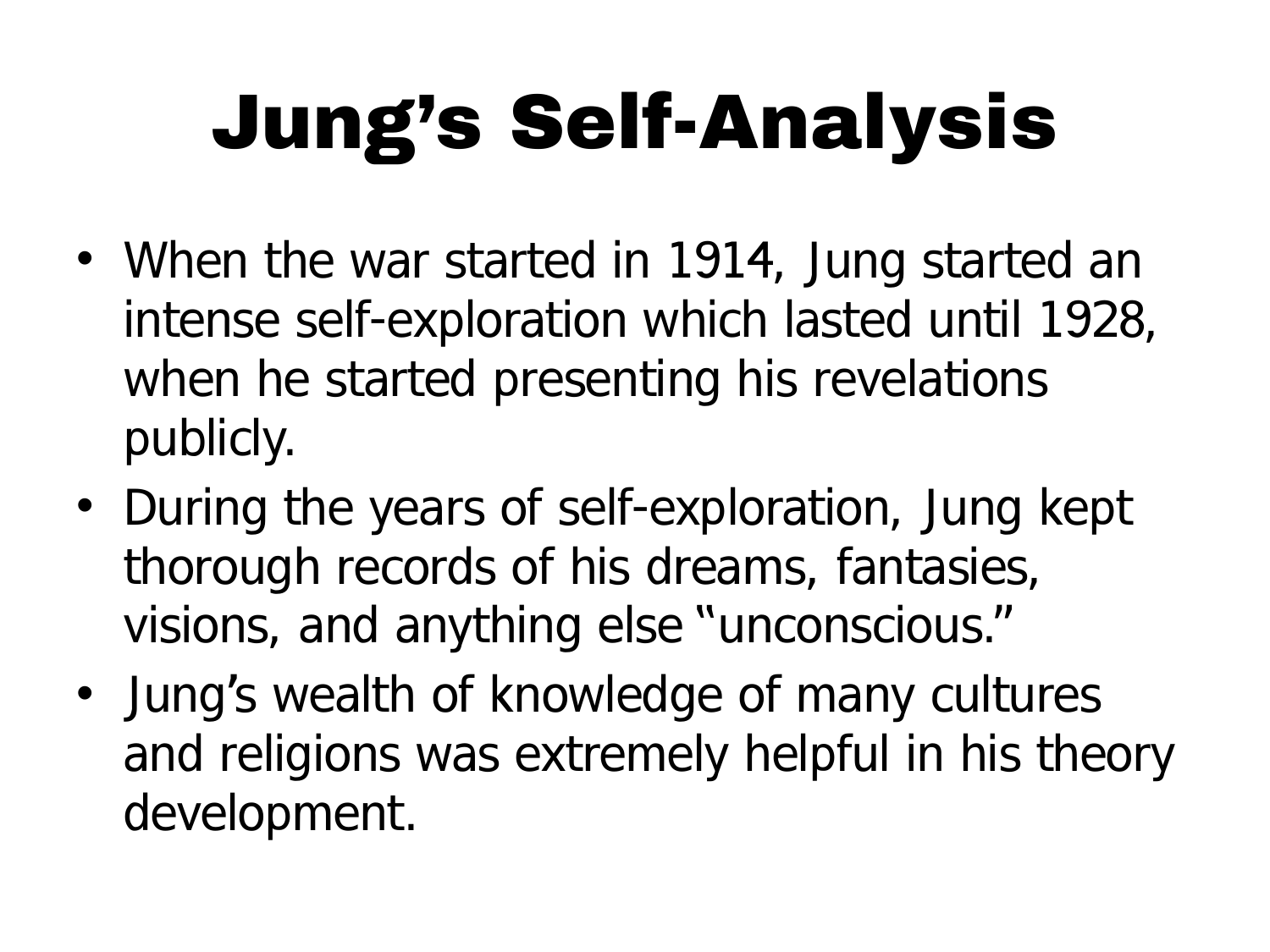

# Jung’s Self-Analysis
When the war started in 1914, Jung started an intense self-exploration which lasted until 1928, when he started presenting his revelations publicly.
During the years of self-exploration, Jung kept  thorough records of his dreams, fantasies, visions, and anything else “unconscious.”
Jung’s wealth of knowledge of many cultures and religions was extremely helpful in his theory development.